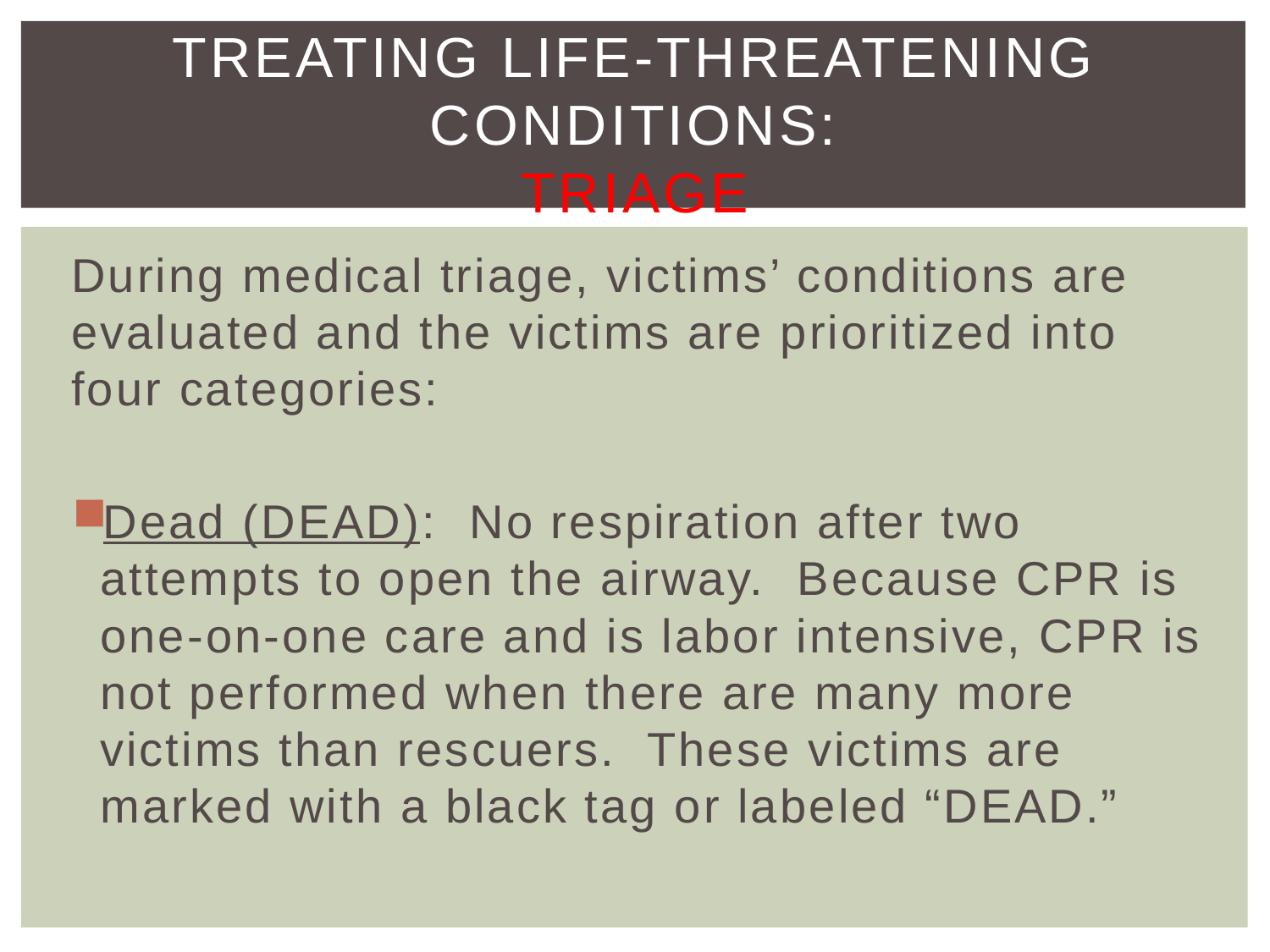

# Treating Life-Threatening Conditions: TRIAGE
During medical triage, victims’ conditions are evaluated and the victims are prioritized into four categories:

Dead (DEAD):  No respiration after two attempts to open the airway.  Because CPR is one-on-one care and is labor intensive, CPR is not performed when there are many more victims than rescuers.  These victims are marked with a black tag or labeled “DEAD.”